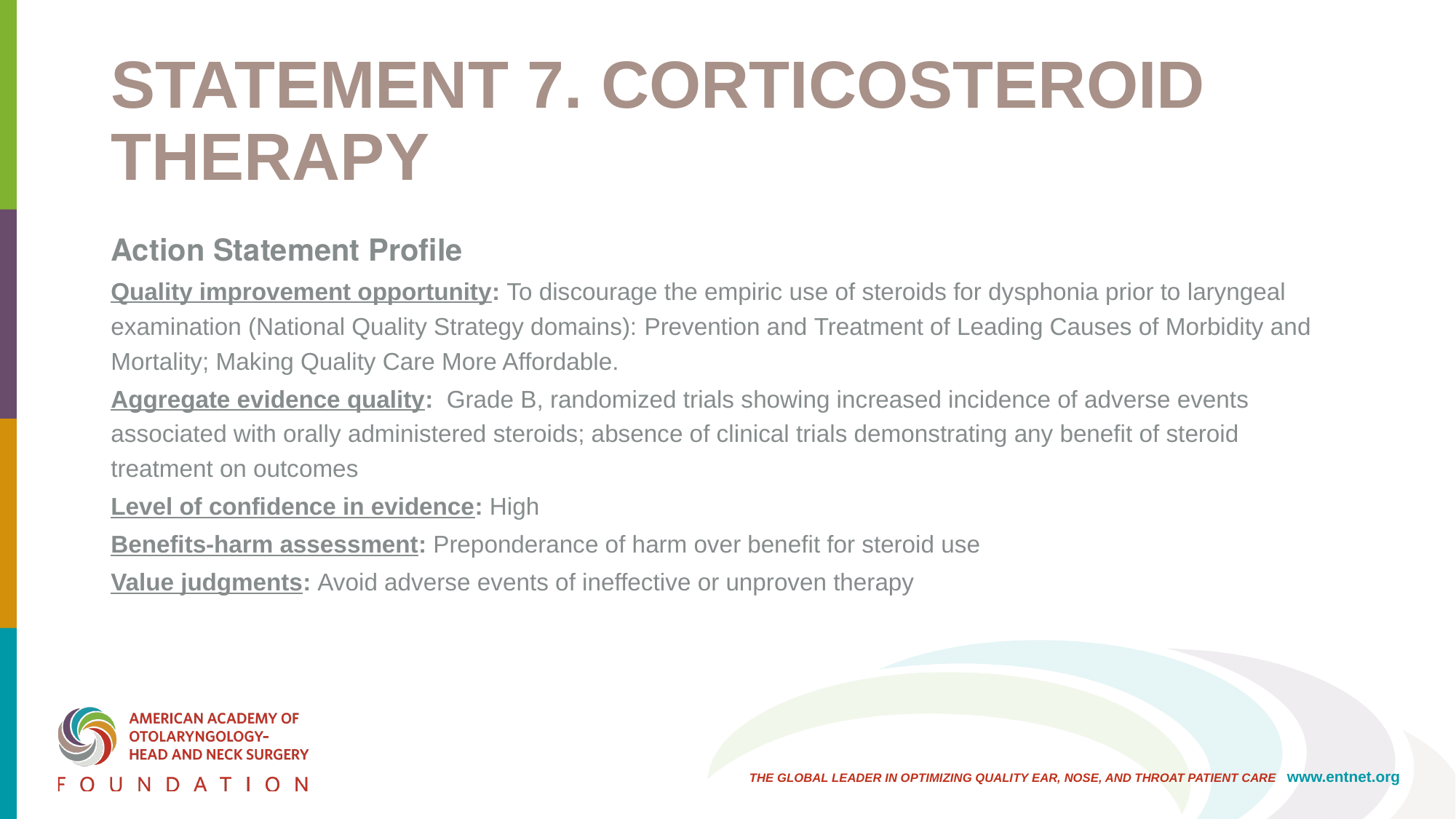

# STATEMENT 7. CORTICOSTEROID THERAPY
Action Statement Profile
Quality improvement opportunity: To discourage the empiric use of steroids for dysphonia prior to laryngeal examination (National Quality Strategy domains): Prevention and Treatment of Leading Causes of Morbidity and Mortality; Making Quality Care More Affordable.
Aggregate evidence quality:  Grade B, randomized trials showing increased incidence of adverse events associated with orally administered steroids; absence of clinical trials demonstrating any benefit of steroid treatment on outcomes
Level of confidence in evidence: High
Benefits-harm assessment: Preponderance of harm over benefit for steroid use
Value judgments: Avoid adverse events of ineffective or unproven therapy